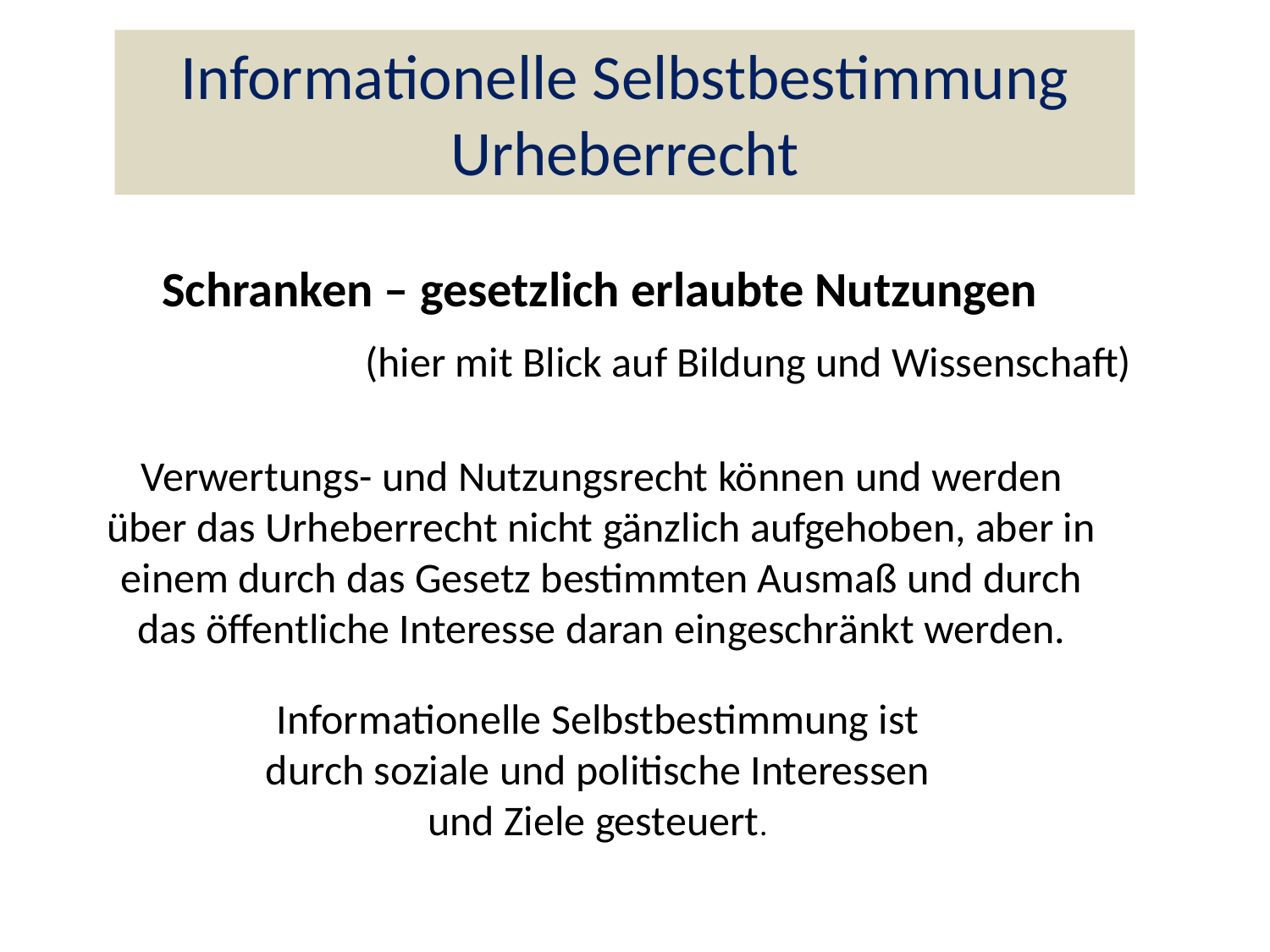

Informationelle Selbstbestimmung Urheberrecht
Schranken – gesetzlich erlaubte Nutzungen
(hier mit Blick auf Bildung und Wissenschaft)
Verwertungs- und Nutzungsrecht können und werden über das Urheberrecht nicht gänzlich aufgehoben, aber in einem durch das Gesetz bestimmten Ausmaß und durch das öffentliche Interesse daran eingeschränkt werden.
Informationelle Selbstbestimmung ist durch soziale und politische Interessen und Ziele gesteuert.